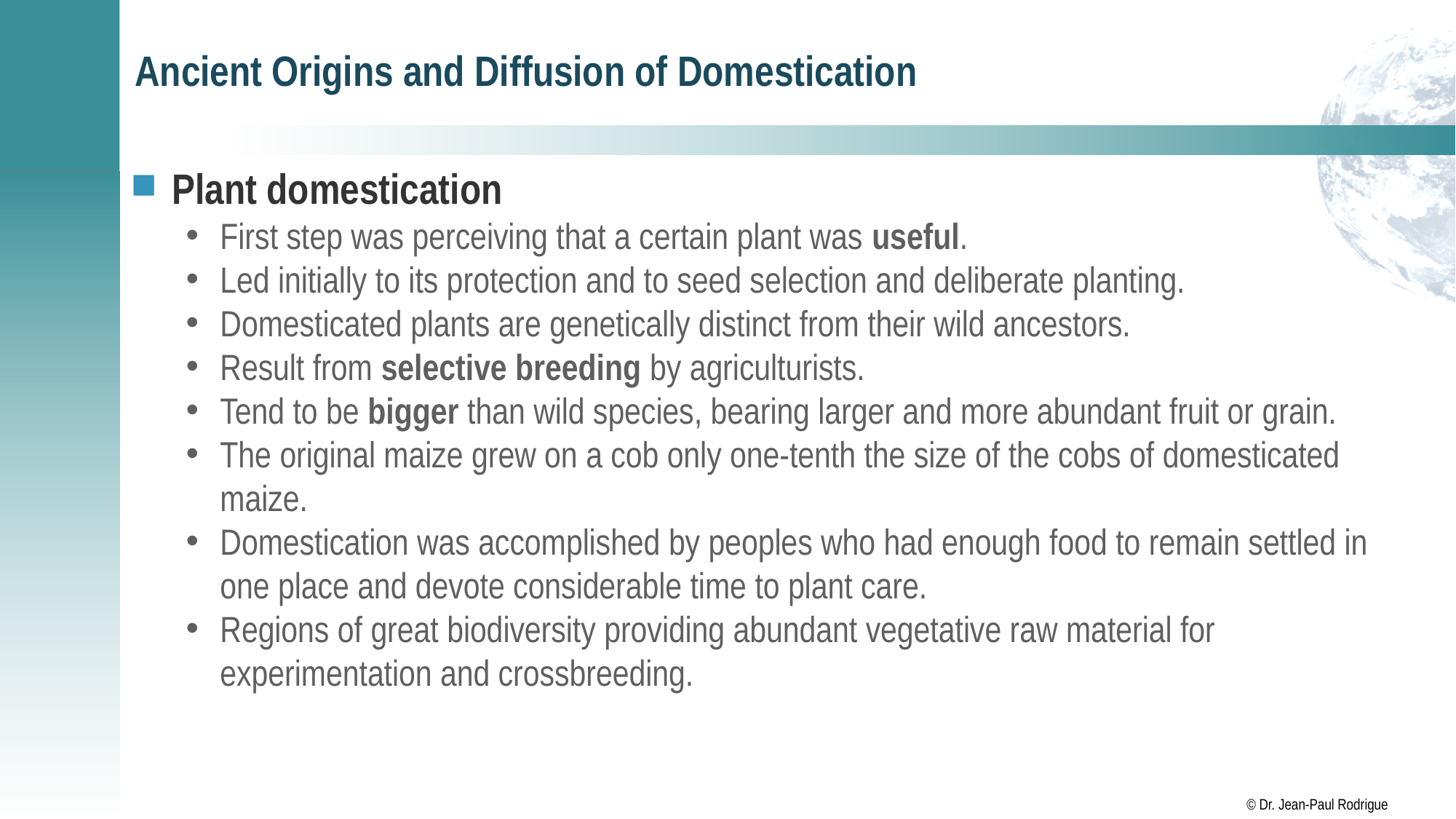

# Ancient Origins and Diffusion of Domestication
Plant domestication
First step was perceiving that a certain plant was useful.
Led initially to its protection and to seed selection and deliberate planting.
Domesticated plants are genetically distinct from their wild ancestors.
Result from selective breeding by agriculturists.
Tend to be bigger than wild species, bearing larger and more abundant fruit or grain.
The original maize grew on a cob only one-tenth the size of the cobs of domesticated maize.
Domestication was accomplished by peoples who had enough food to remain settled in one place and devote considerable time to plant care.
Regions of great biodiversity providing abundant vegetative raw material for experimentation and crossbreeding.